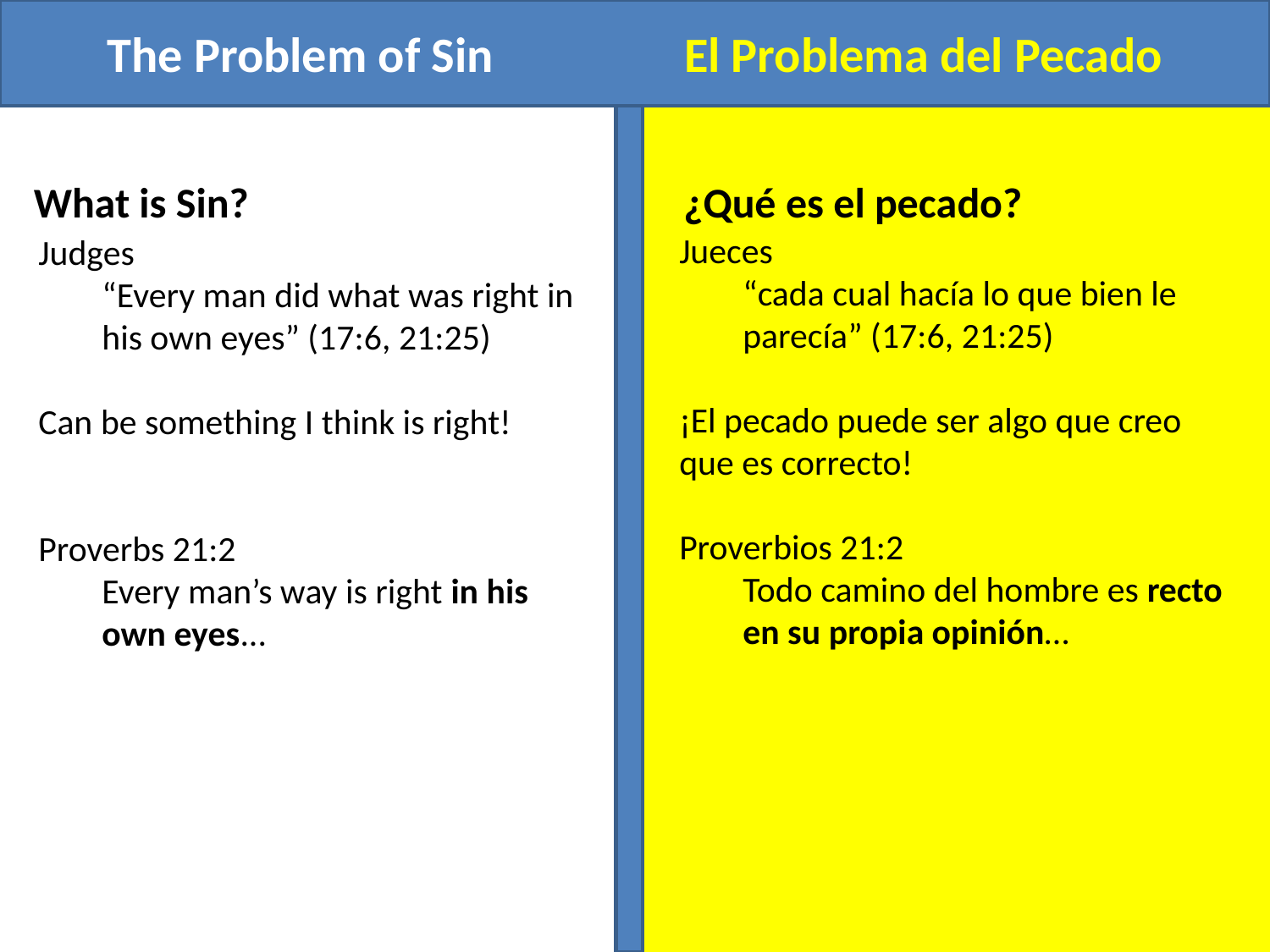

The Problem of Sin                 El Problema del Pecado

What is Sin?
¿Qué es el pecado?
Jueces
“cada cual hacía lo que bien le parecía” (17:6, 21:25)

¡El pecado puede ser algo que creo que es correcto!

Proverbios 21:2
Todo camino del hombre es recto en su propia opinión…
Judges
“Every man did what was right in his own eyes” (17:6, 21:25)

Can be something I think is right!

Proverbs 21:2
Every man’s way is right in his own eyes...